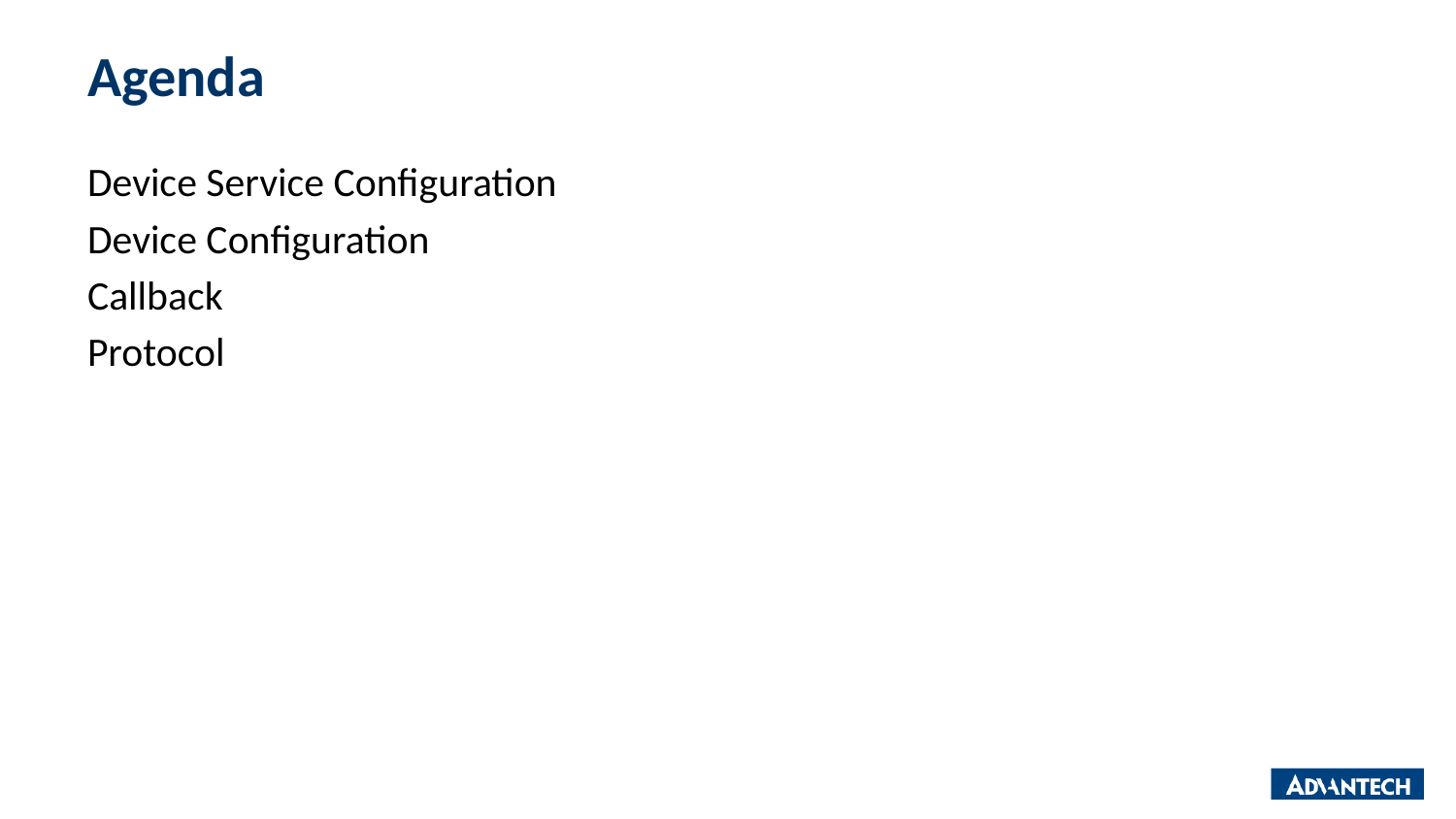

# Agenda
Device Service Configuration
Device Configuration
Callback
Protocol